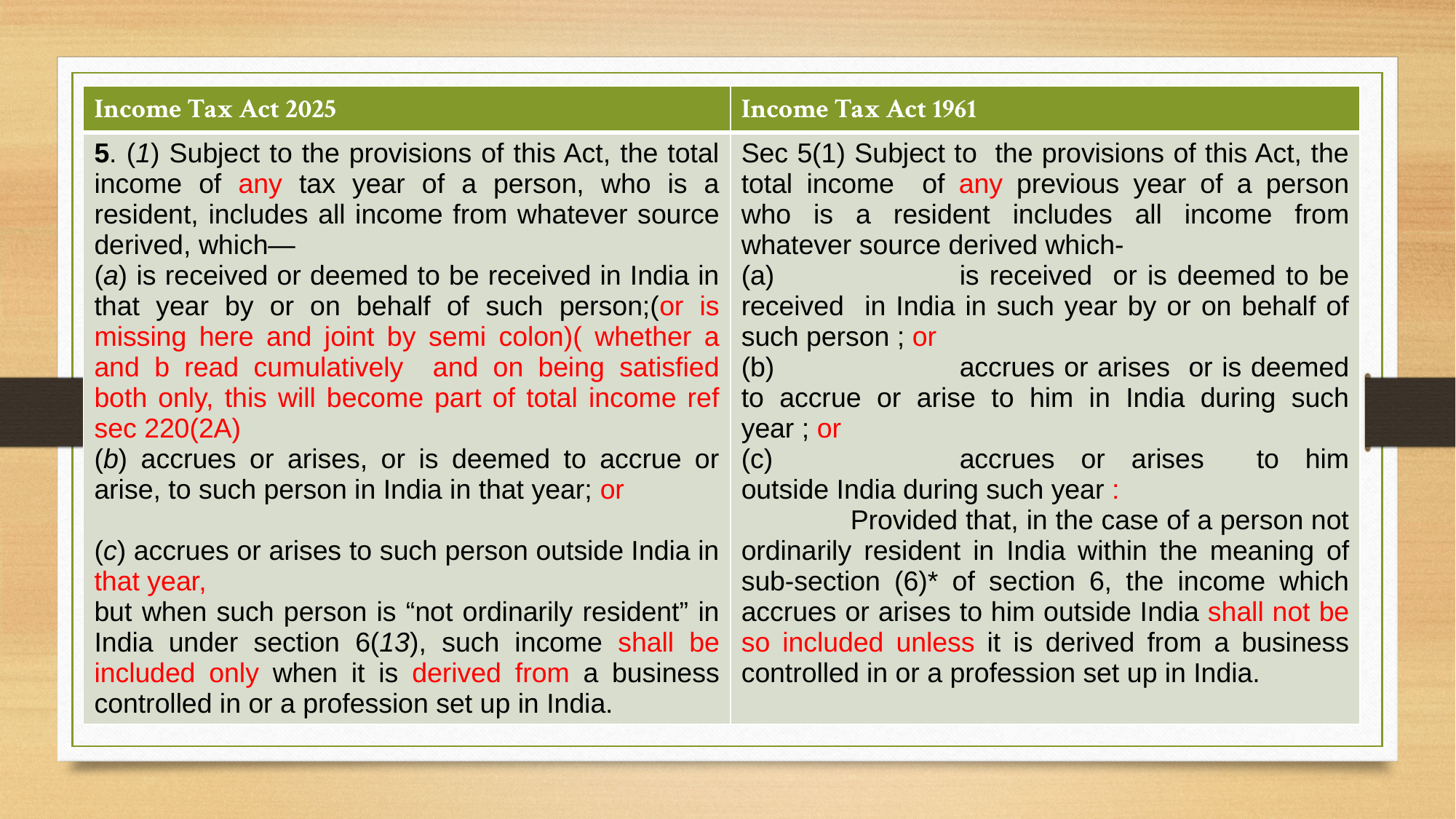

| Income Tax Act 2025 | Income Tax Act 1961 |
| --- | --- |
| 5. (1) Subject to the provisions of this Act, the total income of any tax year of a person, who is a resident, includes all income from whatever source derived, which— (a) is received or deemed to be received in India in that year by or on behalf of such person;(or is missing here and joint by semi colon)( whether a and b read cumulatively and on being satisfied both only, this will become part of total income ref sec 220(2A) (b) accrues or arises, or is deemed to accrue or arise, to such person in India in that year; or (c) accrues or arises to such person outside India in that year, but when such person is “not ordinarily resident” in India under section 6(13), such income shall be included only when it is derived from a business controlled in or a profession set up in India. | Sec 5(1) Subject to the provisions of this Act, the total income of any previous year of a person who is a resident in­cludes all income from whatever source derived which- (a)   is received or is deemed to be received in India in such year by or on behalf of such person ; or (b)   accrues or arises or is deemed to accrue or arise to him in India during such year ; or (c)   accrues or arises to him outside India during such year :   Provided that, in the case of a person not ordinarily resident in India within the meaning of sub-section (6)\* of section 6, the income which accrues or arises to him outside India shall not be so included unless it is derived from a business controlled in or a profession set up in India. |